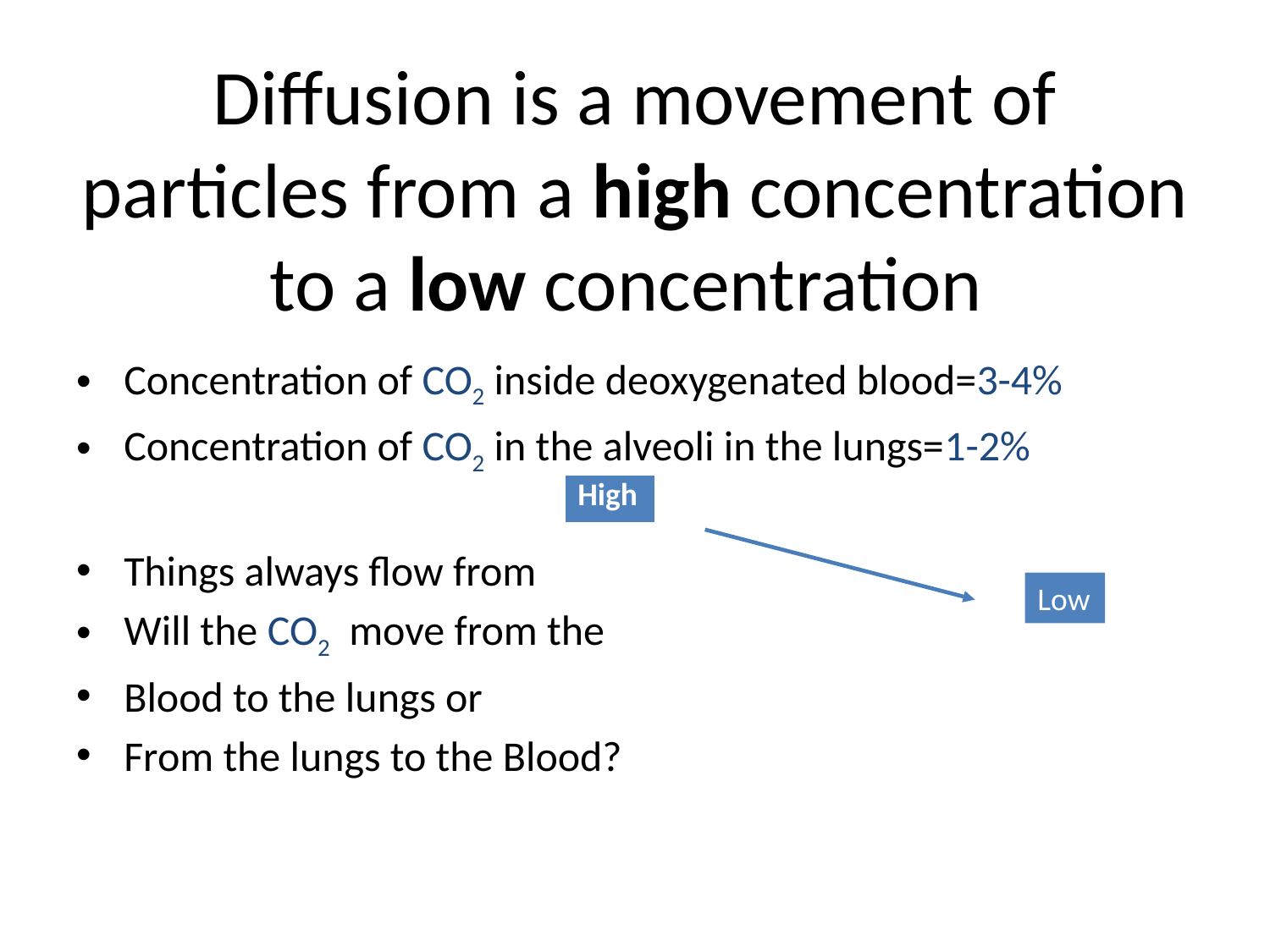

# Diffusion is a movement of particles from a high concentration to a low concentration

Concentration of CO2 inside deoxygenated blood=3-4%
Concentration of CO2 in the alveoli in the lungs=1-2%

Things always flow from
Will the CO2  move from the
Blood to the lungs or
From the lungs to the Blood?
| High |
| --- |
Low